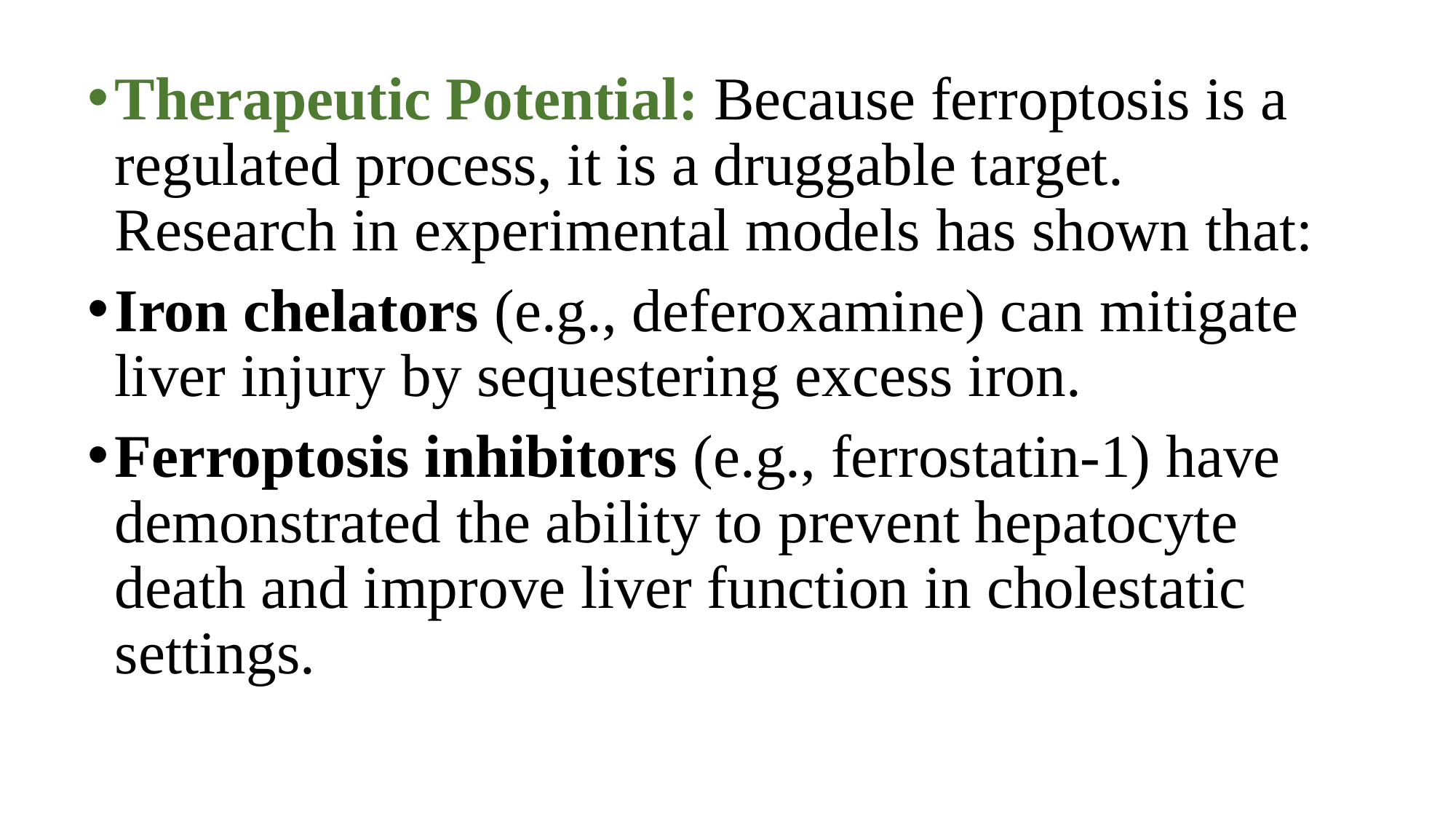

Therapeutic Potential: Because ferroptosis is a regulated process, it is a druggable target. Research in experimental models has shown that:
Iron chelators (e.g., deferoxamine) can mitigate liver injury by sequestering excess iron.
Ferroptosis inhibitors (e.g., ferrostatin-1) have demonstrated the ability to prevent hepatocyte death and improve liver function in cholestatic settings.